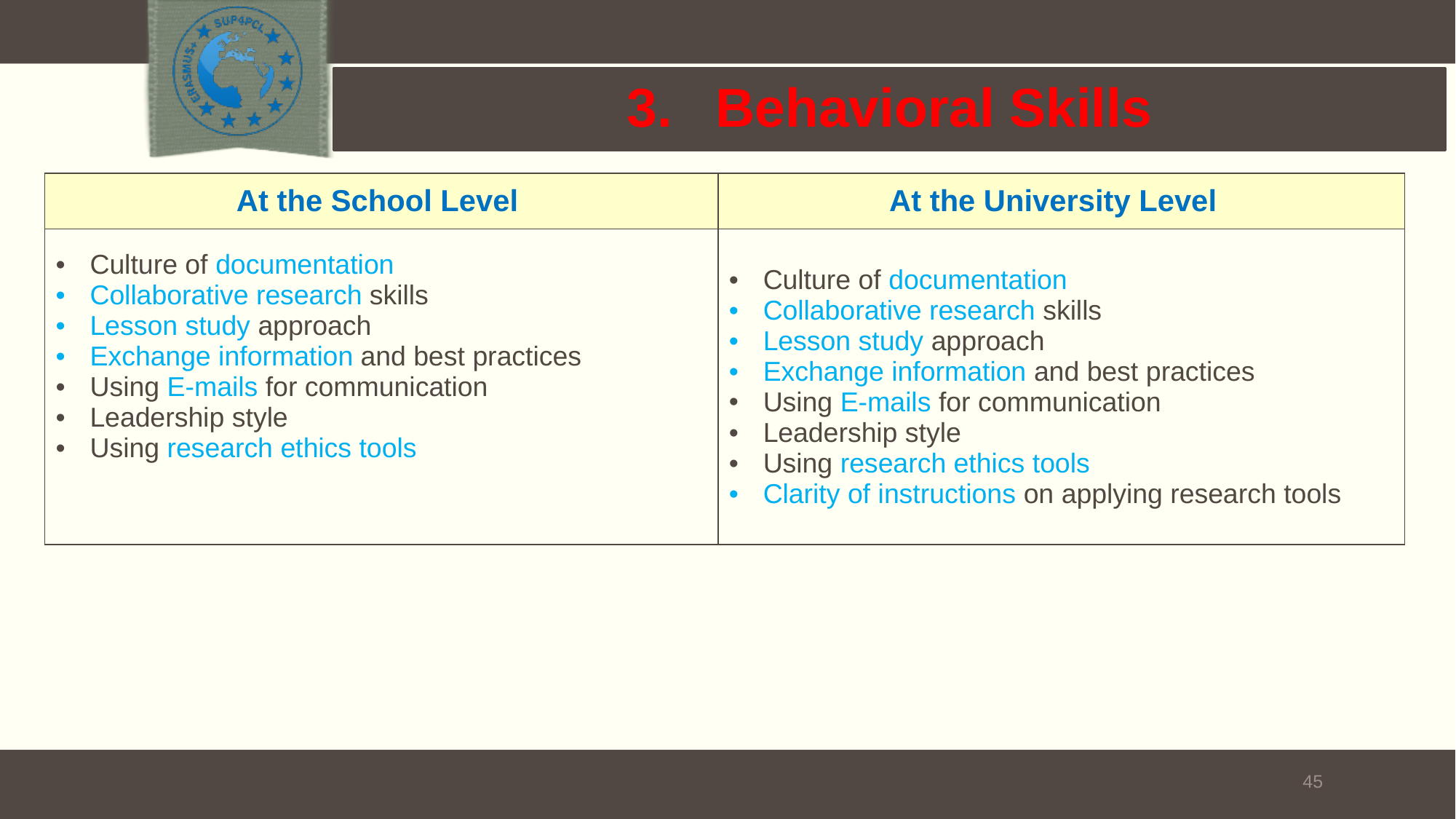

# Behavioral Skills
| At the School Level | At the University Level |
| --- | --- |
| Culture of documentation Collaborative research skills Lesson study approach Exchange information and best practices Using E-mails for communication Leadership style Using research ethics tools | Culture of documentation Collaborative research skills Lesson study approach Exchange information and best practices Using E-mails for communication Leadership style Using research ethics tools Clarity of instructions on applying research tools |
45